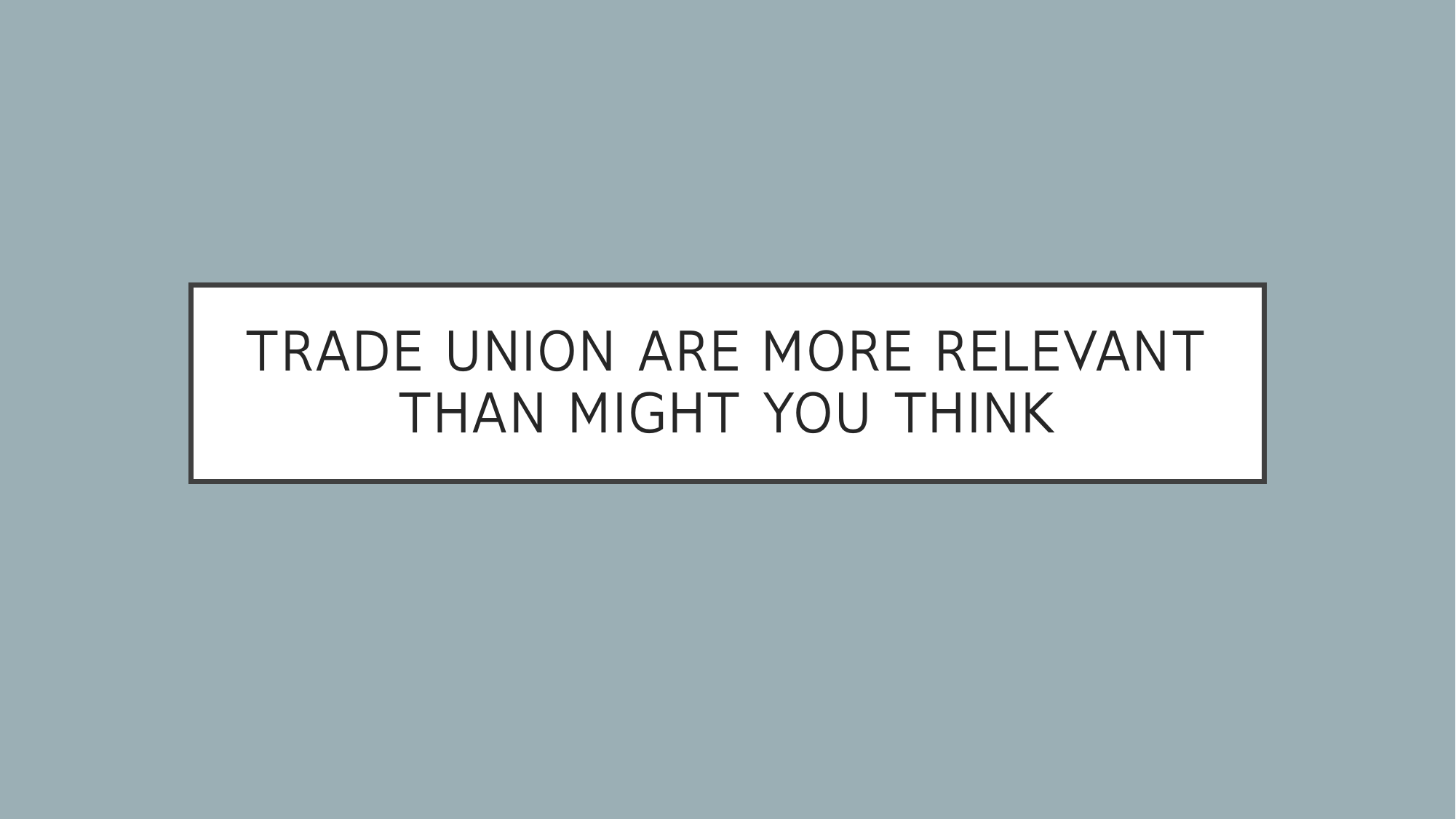

# TRADE UNION ARE MORE RELEVANT THAN might YOU THINK